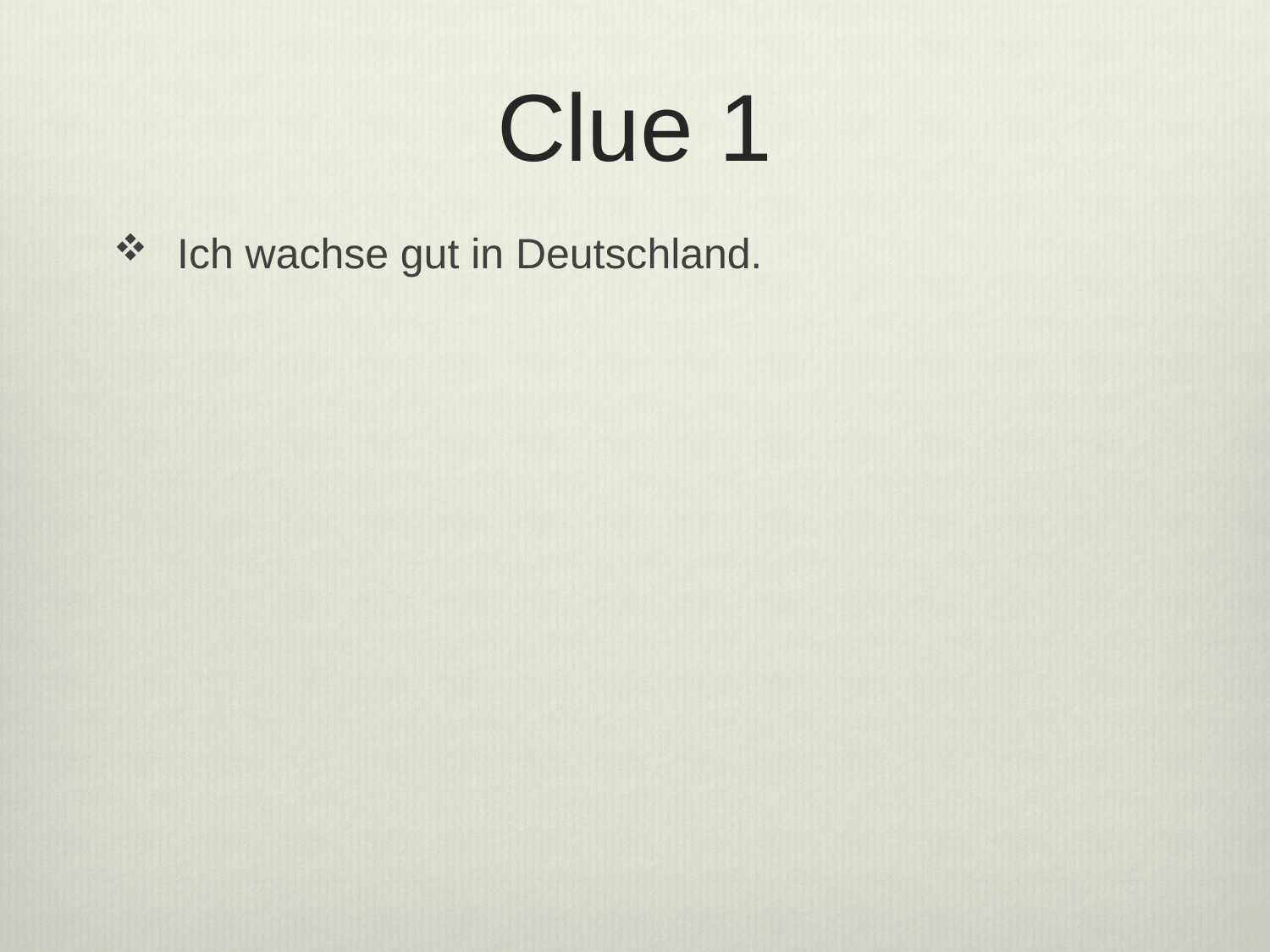

# Clue 1
Ich wachse gut in Deutschland.